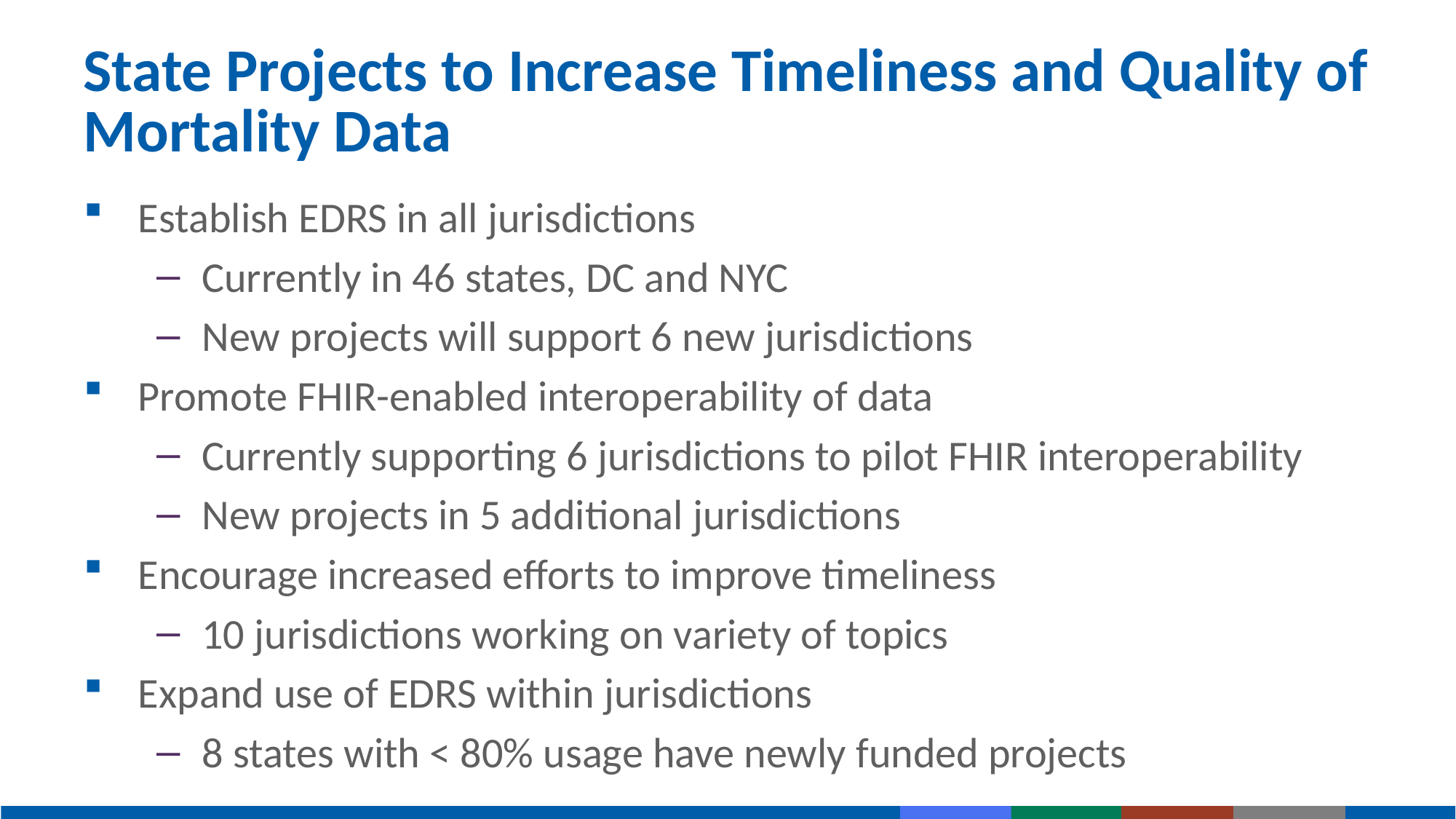

# State Projects to Increase Timeliness and Quality of Mortality Data
Establish EDRS in all jurisdictions
Currently in 46 states, DC and NYC
New projects will support 6 new jurisdictions
Promote FHIR-enabled interoperability of data
Currently supporting 6 jurisdictions to pilot FHIR interoperability
New projects in 5 additional jurisdictions
Encourage increased efforts to improve timeliness
10 jurisdictions working on variety of topics
Expand use of EDRS within jurisdictions
8 states with < 80% usage have newly funded projects